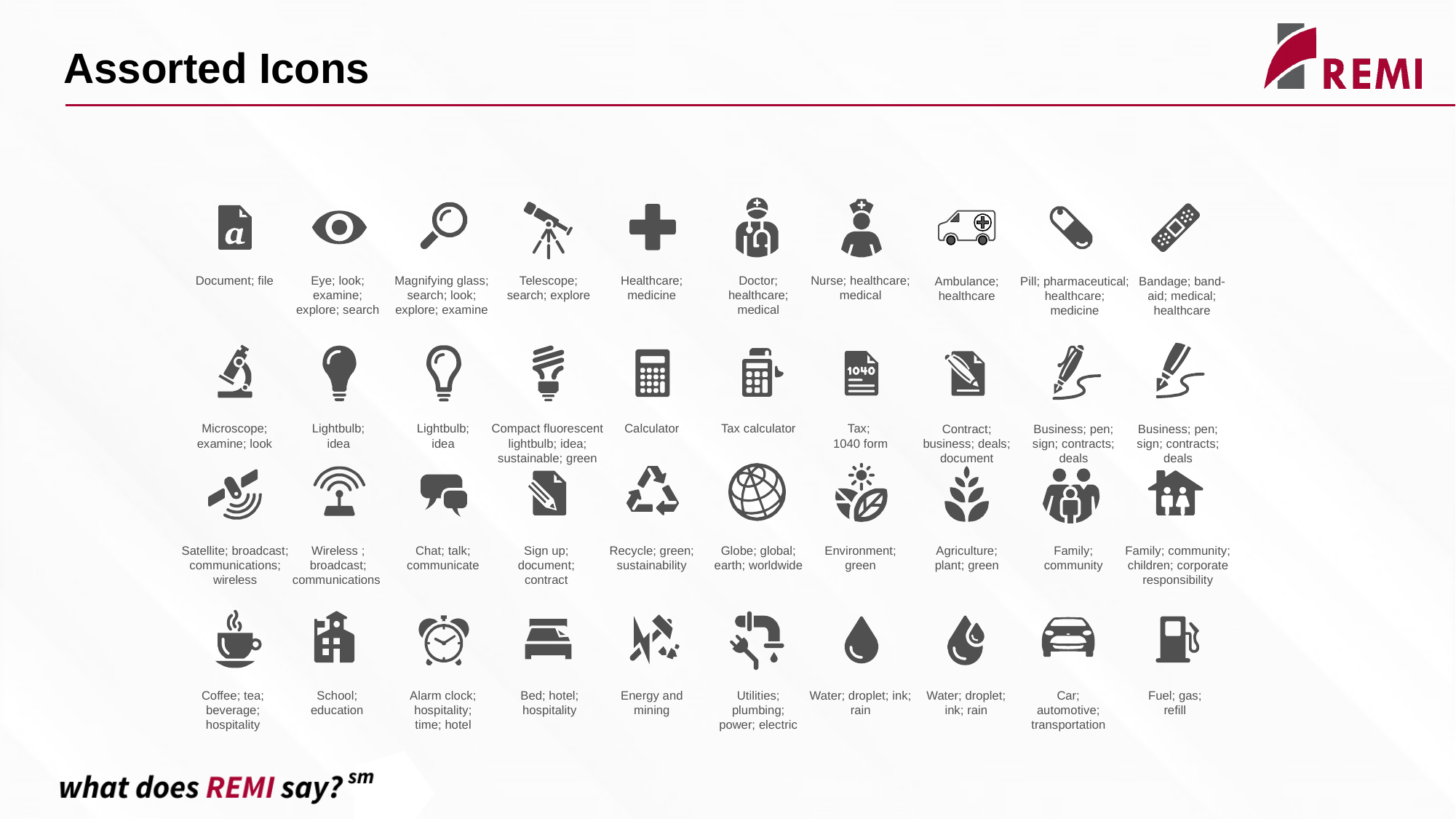

Assorted Icons

Document; file
Eye; look; examine; explore; search
Magnifying glass; search; look; explore; examine
Telescope; search; explore
Healthcare; medicine
Doctor; healthcare; medical
Nurse; healthcare; medical
Ambulance; healthcare
Pill; pharmaceutical; healthcare; medicine
Bandage; band-aid; medical; healthcare

Microscope; examine; look
Lightbulb; idea
Lightbulb; idea
Compact fluorescent lightbulb; idea; sustainable; green
Calculator
Tax calculator
Tax;
1040 form
Contract; business; deals; document
Business; pen; sign; contracts; deals
Business; pen; sign; contracts; deals

Satellite; broadcast; communications; wireless
Wireless ; broadcast; communications
Chat; talk; communicate
Sign up; document; contract
Recycle; green; sustainability
Globe; global; earth; worldwide
Environment; green
Agriculture; plant; green
Family; community
Family; community; children; corporate responsibility

Coffee; tea; beverage; hospitality
School; education
Alarm clock; hospitality; time; hotel
Bed; hotel; hospitality
Energy and mining
Utilities; plumbing; power; electric
Water; droplet; ink; rain
Water; droplet; ink; rain
Car; automotive; transportation
Fuel; gas; refill